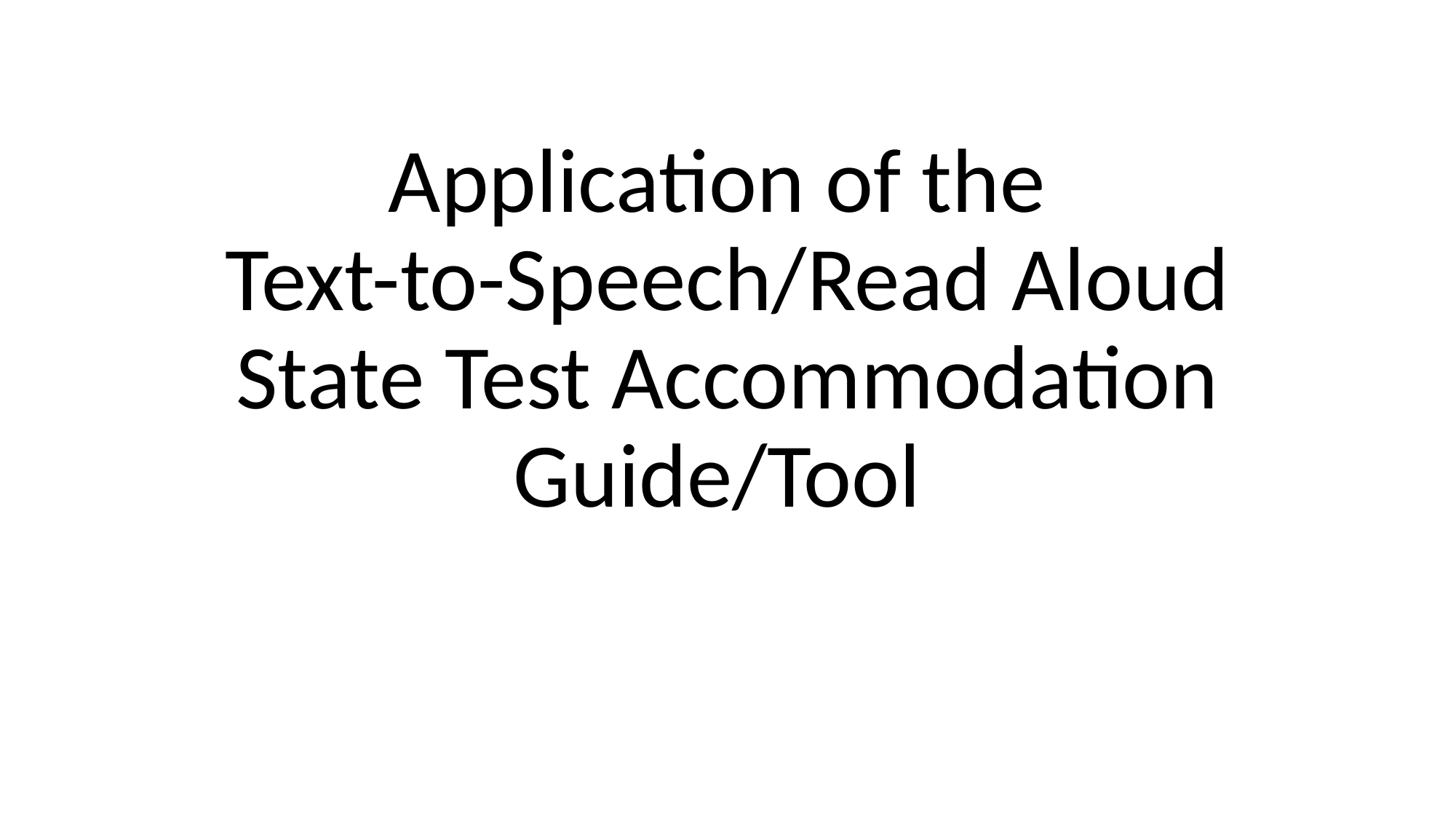

# Application of the Text-to-Speech/Read Aloud State Test Accommodation Guide/Tool